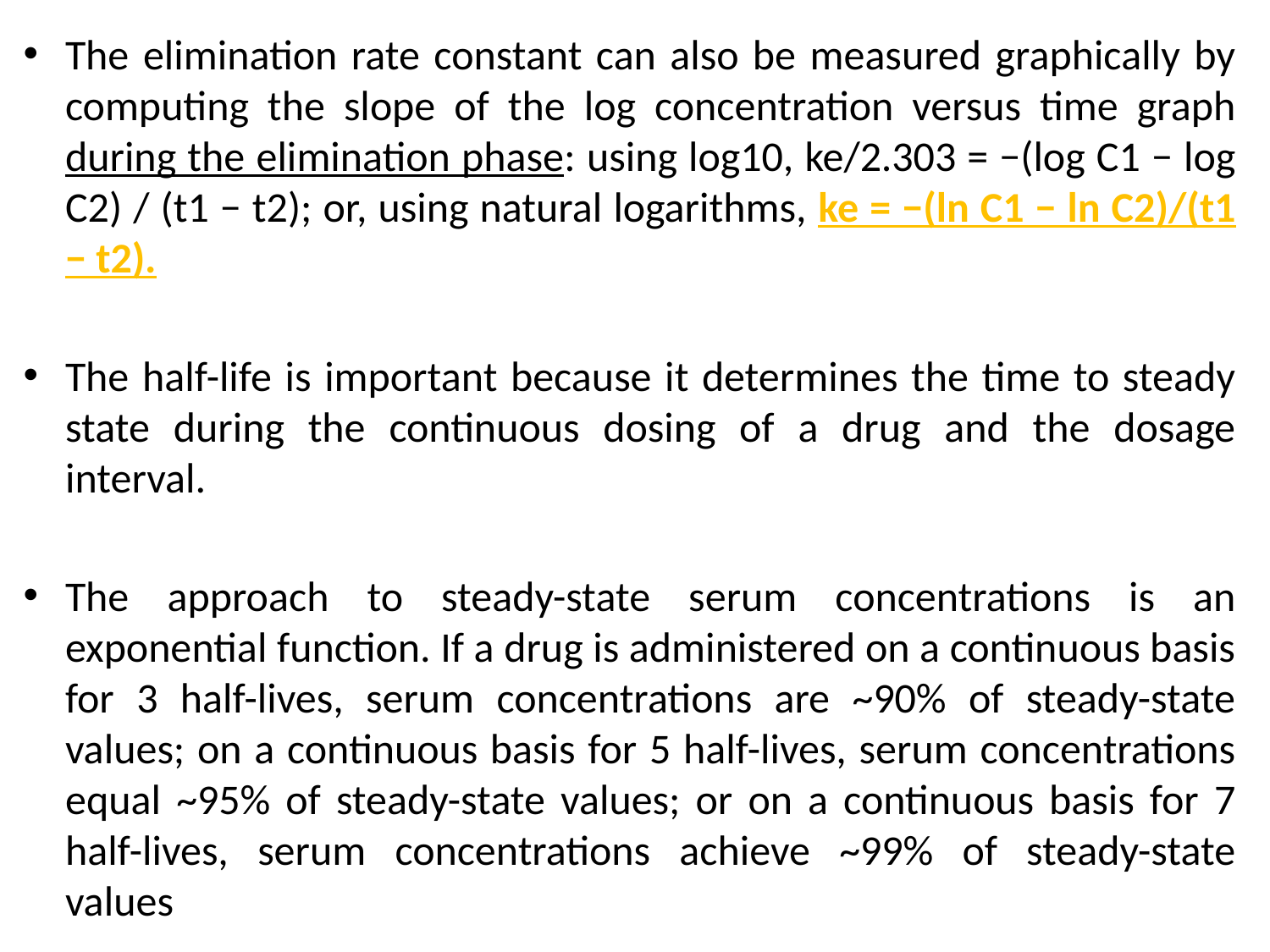

The elimination rate constant can also be measured graphically by computing the slope of the log concentration versus time graph during the elimination phase: using log10, ke/2.303 = −(log C1 − log C2) / (t1 − t2); or, using natural logarithms, ke = −(ln C1 − ln C2)/(t1 − t2).

The half-life is important because it determines the time to steady state during the continuous dosing of a drug and the dosage interval.

The approach to steady-state serum concentrations is an exponential function. If a drug is administered on a continuous basis for 3 half-lives, serum concentrations are ~90% of steady-state values; on a continuous basis for 5 half-lives, serum concentrations equal ~95% of steady-state values; or on a continuous basis for 7 half-lives, serum concentrations achieve ~99% of steady-state values